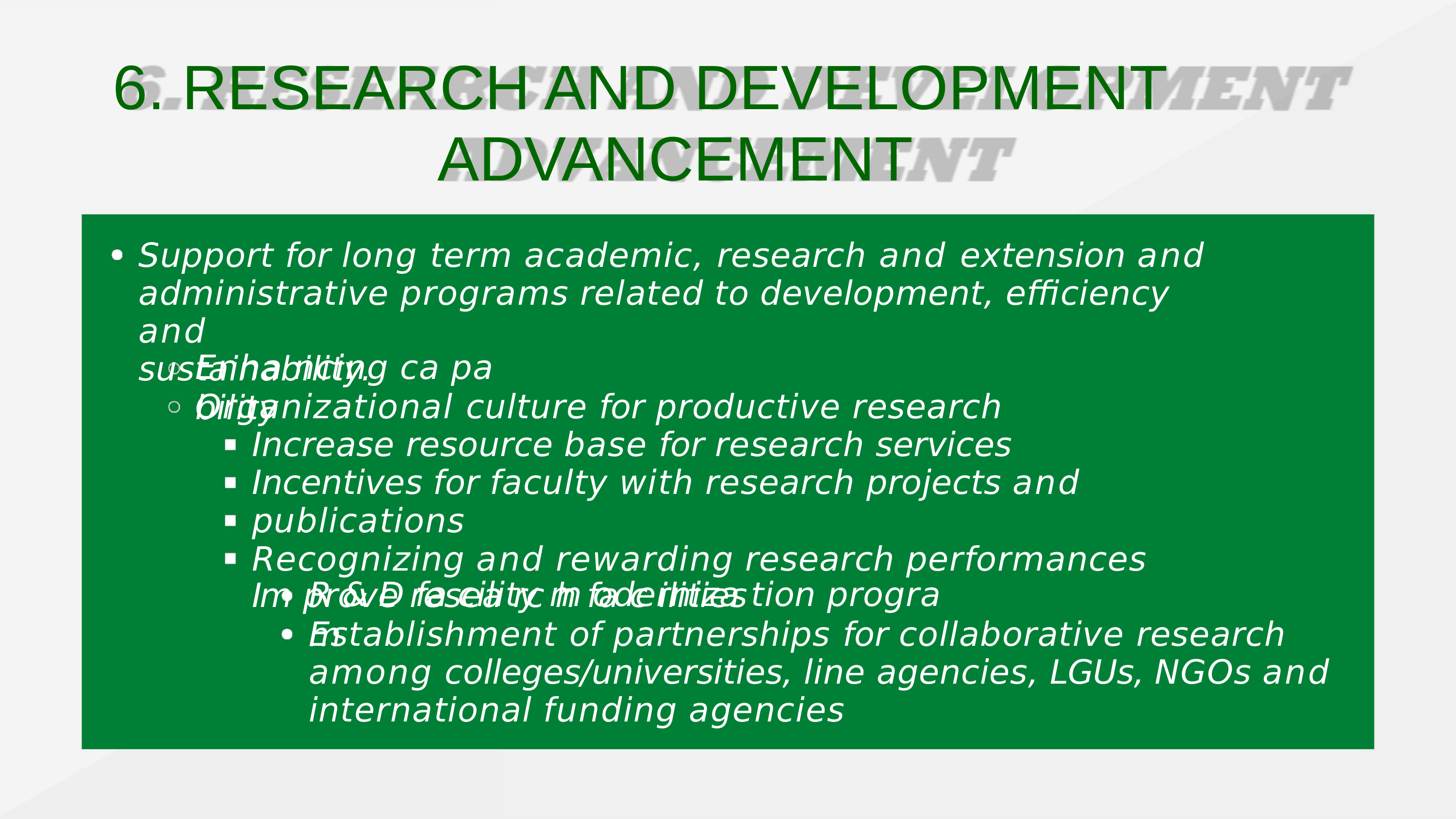

6. RESEARCH AND DEVELOPMENT
ADVANCEMENT
Support for long term academic, research and extension and
administrative programs related to development, efficiency and
sustainability.
Enha ncing ca pa bility
Organizational culture for productive research
Increase resource base for research services
Incentives for faculty with research projects and publications
Recognizing and rewarding research performances
Im prove resea rc h fa c ilities
R & D fa cility m oderniza tion progra m
Establishment of partnerships for collaborative research
among colleges/universities, line agencies, LGUs, NGOs and
international funding agencies